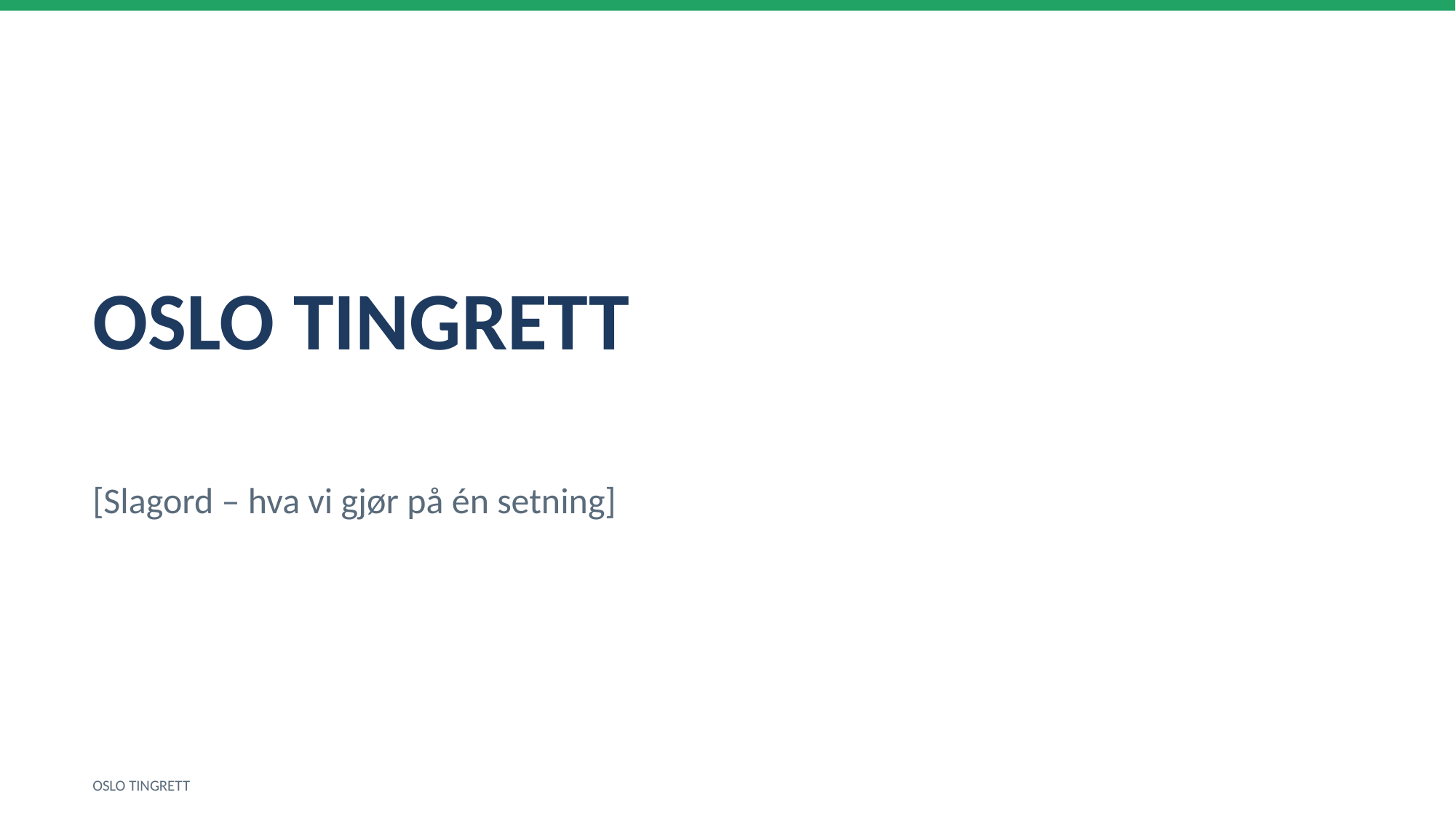

OSLO TINGRETT
[Slagord – hva vi gjør på én setning]
OSLO TINGRETT